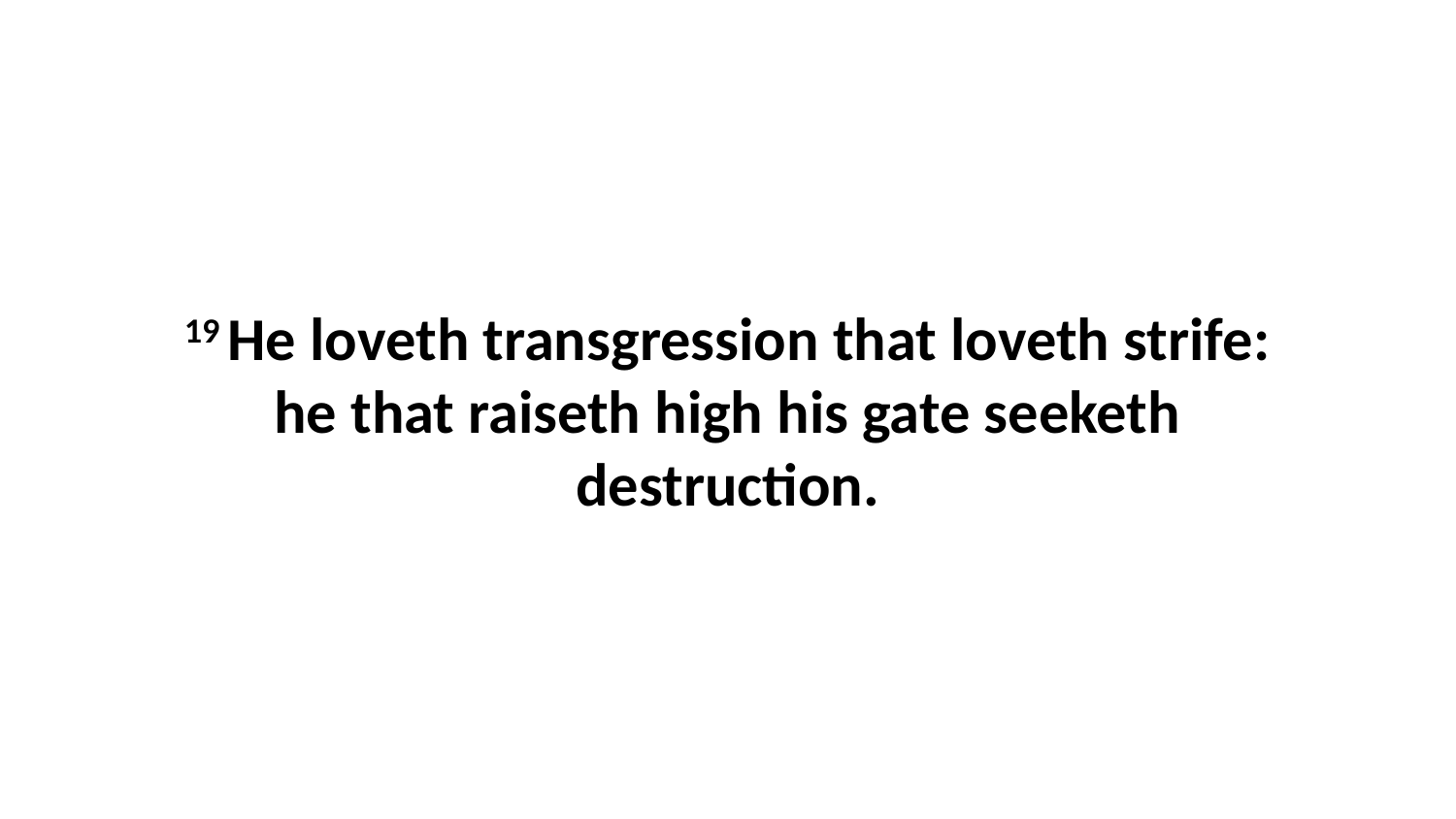

19 He loveth transgression that loveth strife: he that raiseth high his gate seeketh destruction.